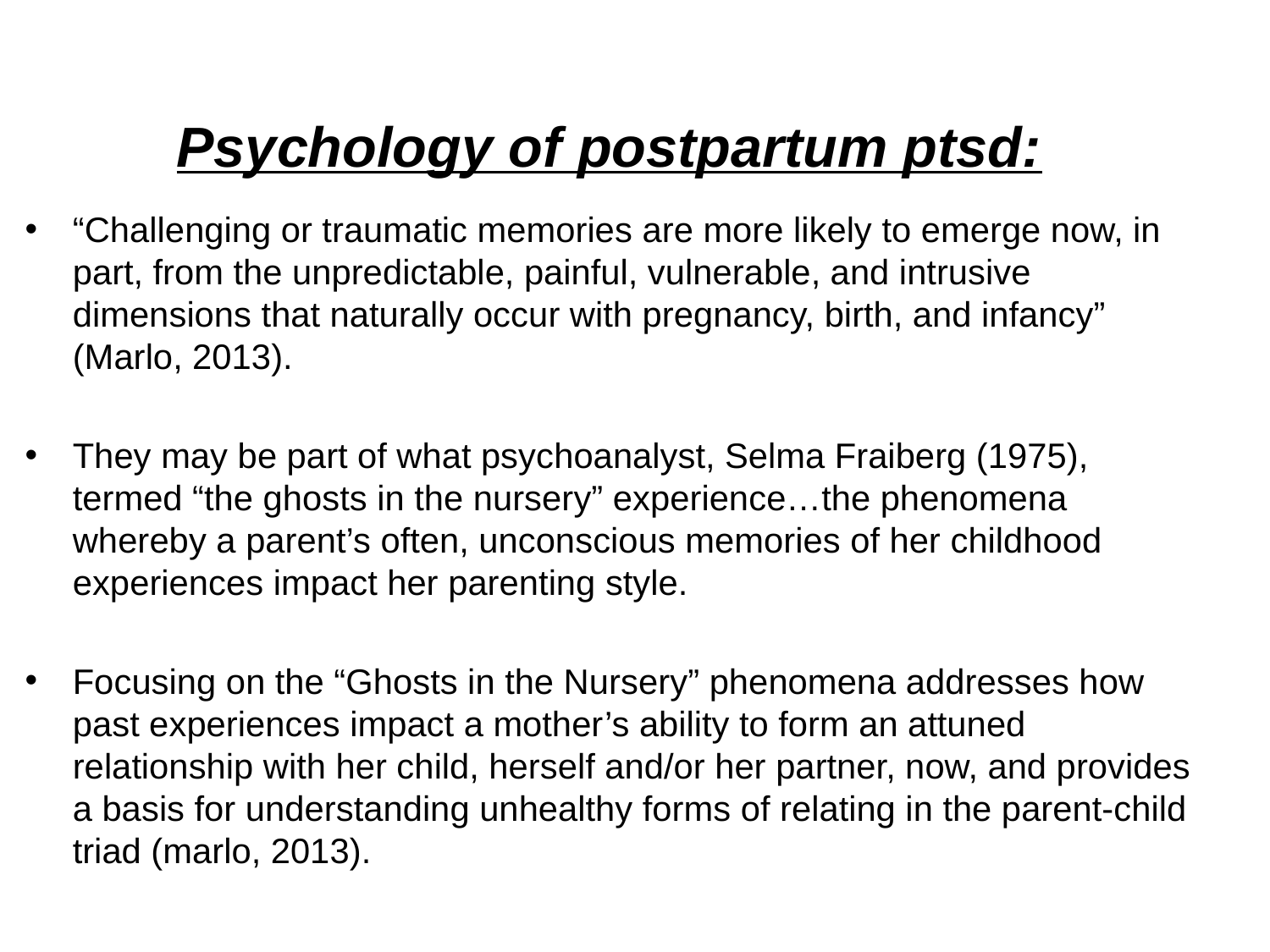

# Psychology of postpartum ptsd:
“Challenging or traumatic memories are more likely to emerge now, in part, from the unpredictable, painful, vulnerable, and intrusive dimensions that naturally occur with pregnancy, birth, and infancy” (Marlo, 2013).

They may be part of what psychoanalyst, Selma Fraiberg (1975), termed “the ghosts in the nursery” experience…the phenomena whereby a parent’s often, unconscious memories of her childhood experiences impact her parenting style.

Focusing on the “Ghosts in the Nursery” phenomena addresses how past experiences impact a mother’s ability to form an attuned relationship with her child, herself and/or her partner, now, and provides a basis for understanding unhealthy forms of relating in the parent-child triad (marlo, 2013).